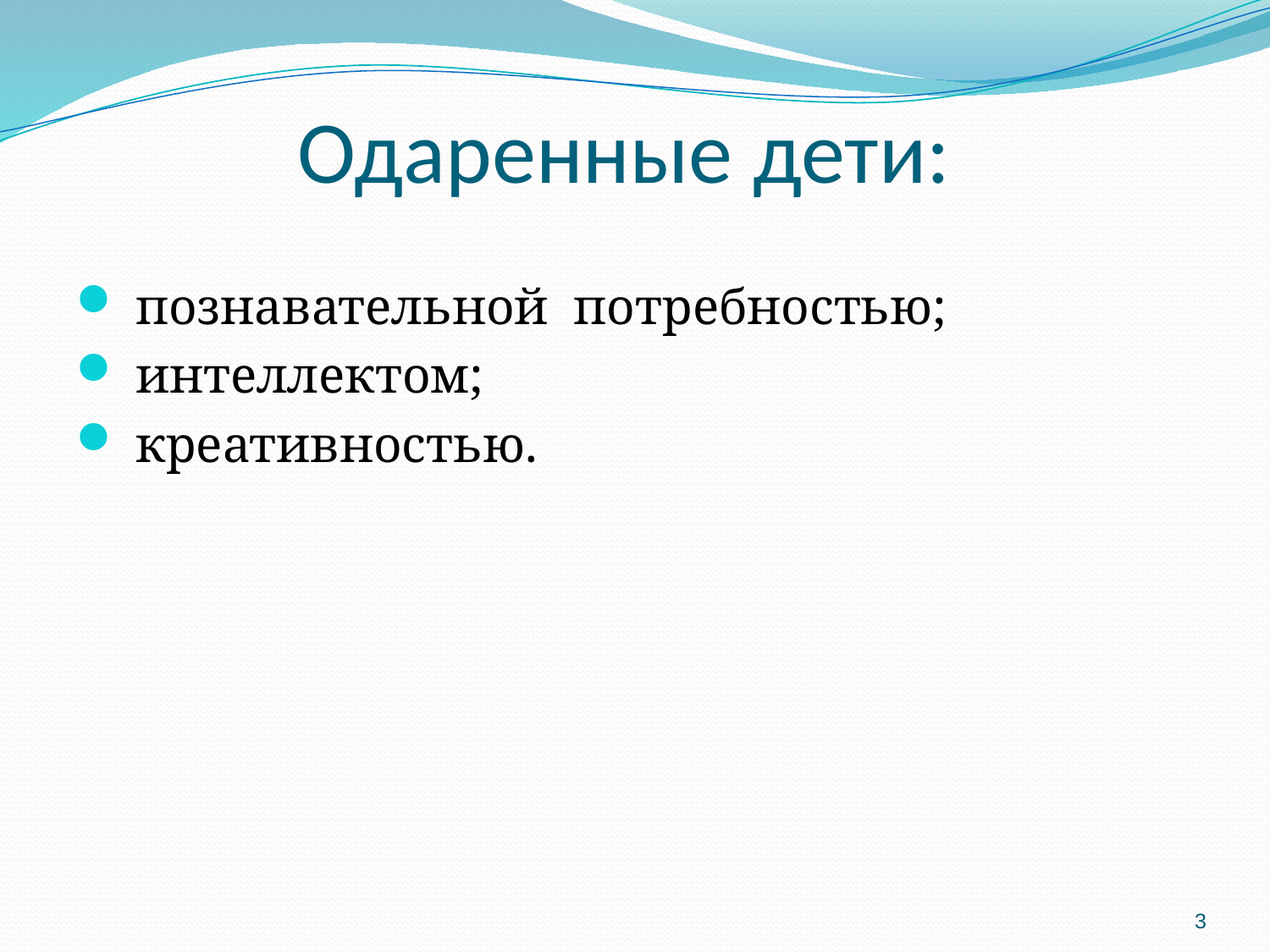

# Одаренные дети:
 познавательной  потребностью;
 интеллектом;
 креативностью.

3